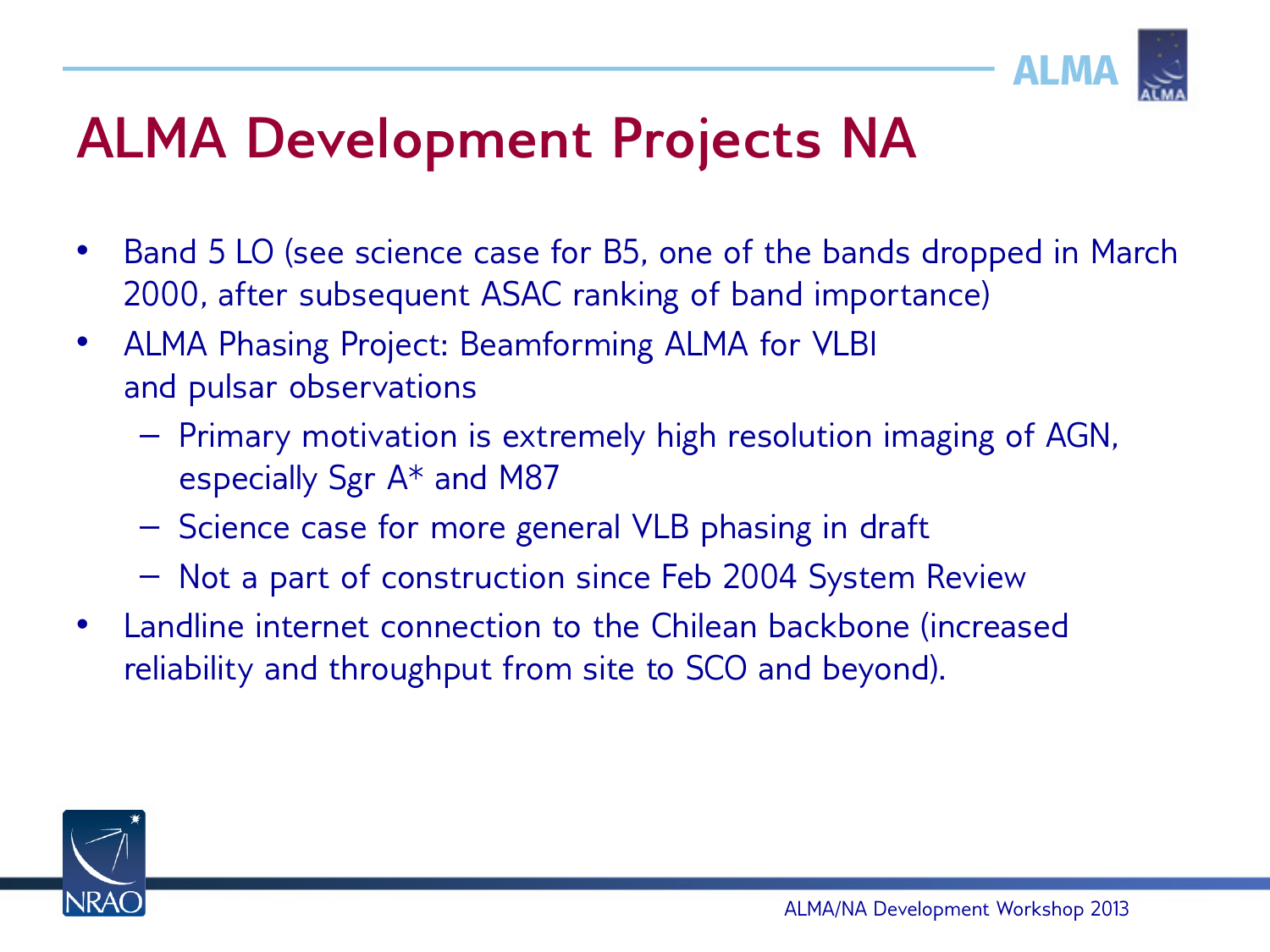

# ALMA Development Projects NA
Band 5 LO (see science case for B5, one of the bands dropped in March 2000, after subsequent ASAC ranking of band importance)
ALMA Phasing Project: Beamforming ALMA for VLBI
and pulsar observations
Primary motivation is extremely high resolution imaging of AGN, especially Sgr A* and M87
Science case for more general VLB phasing in draft
Not a part of construction since Feb 2004 System Review
Landline internet connection to the Chilean backbone (increased reliability and throughput from site to SCO and beyond).
ALMA/NA Development Workshop 2013